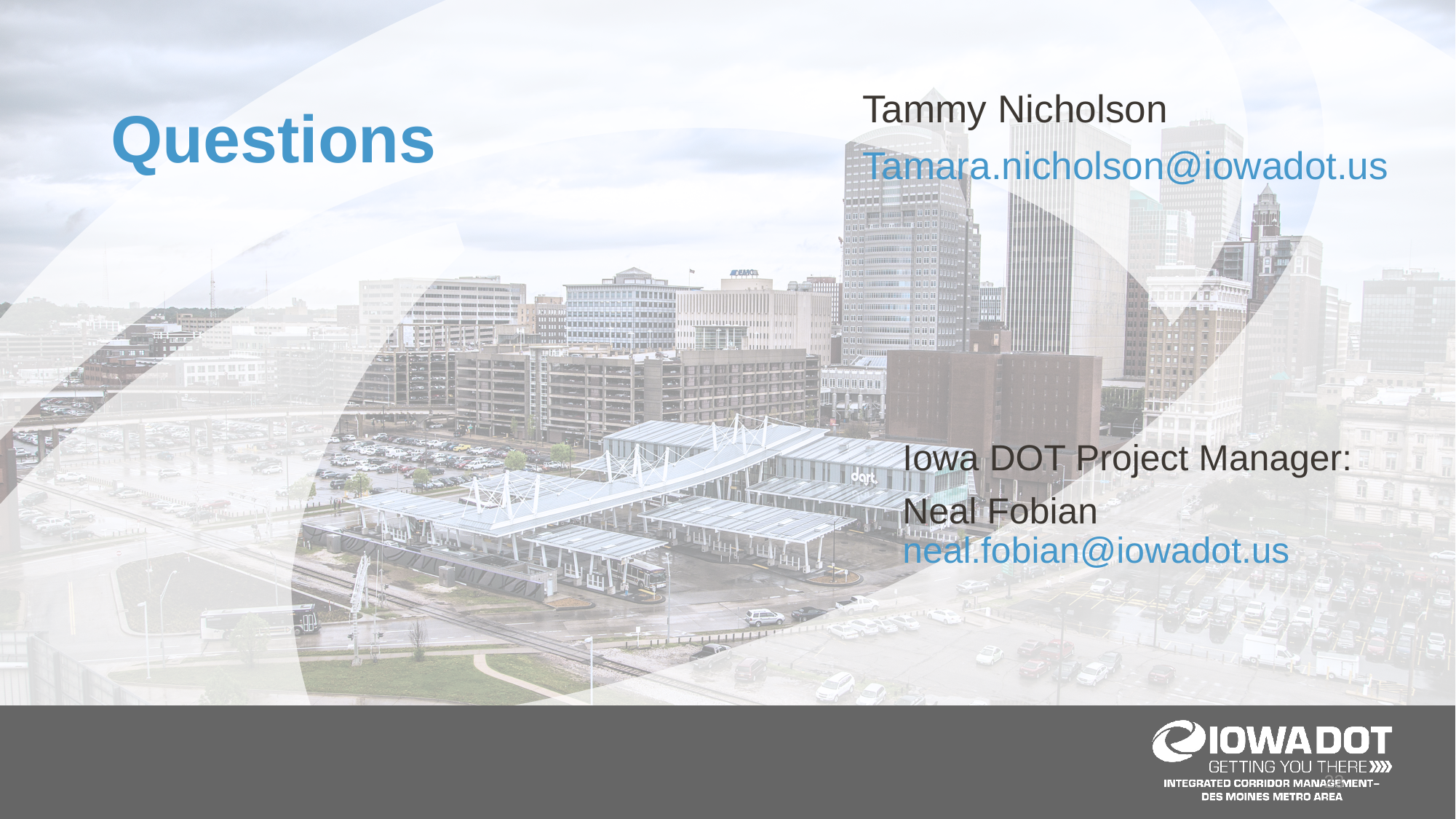

Tammy Nicholson
Tamara.nicholson@iowadot.us

Questions
Iowa DOT Project Manager:
Neal Fobian				           neal.fobian@iowadot.us

23